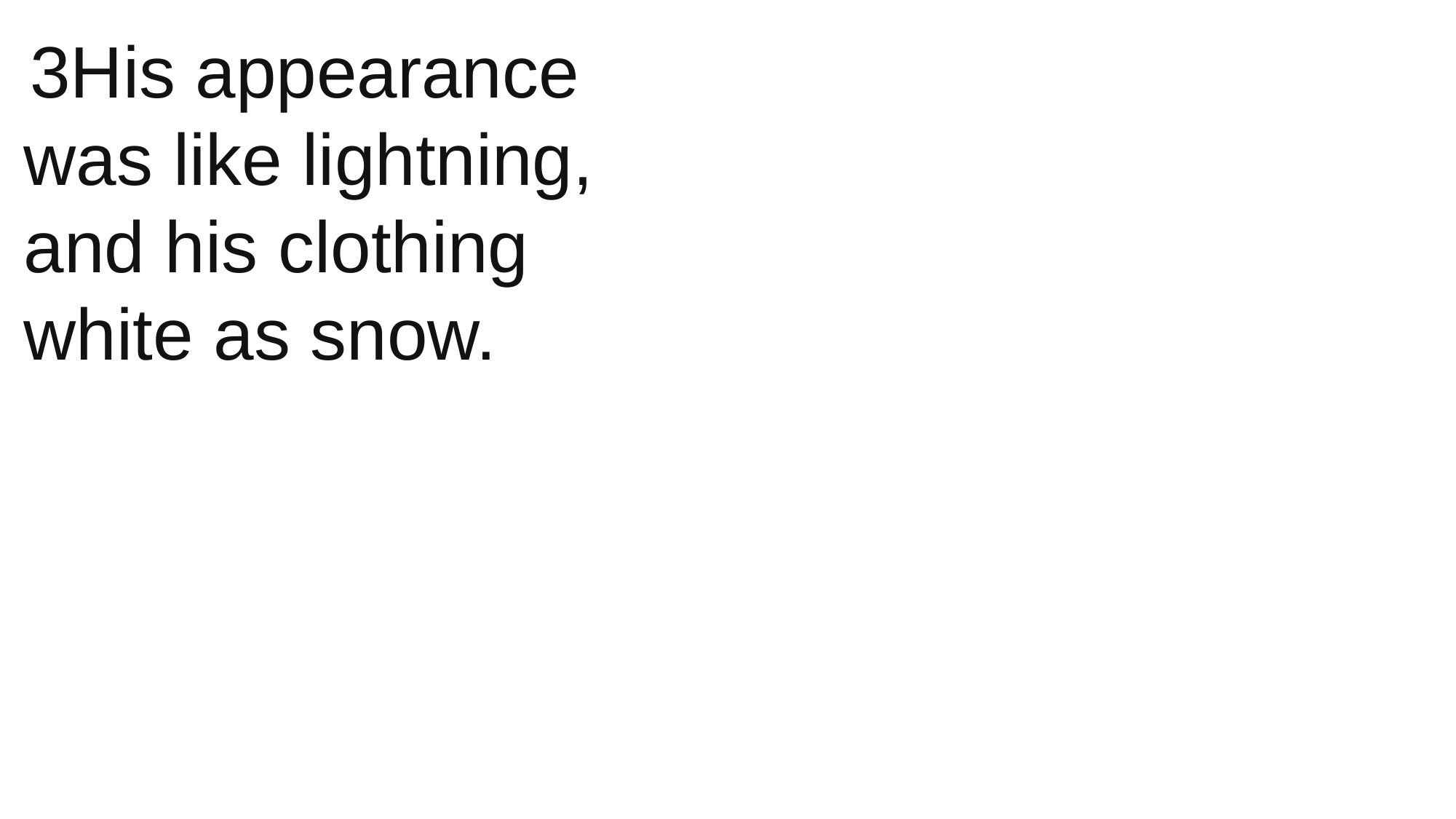

3His appearance was like lightning, and his clothing white as snow.
 John